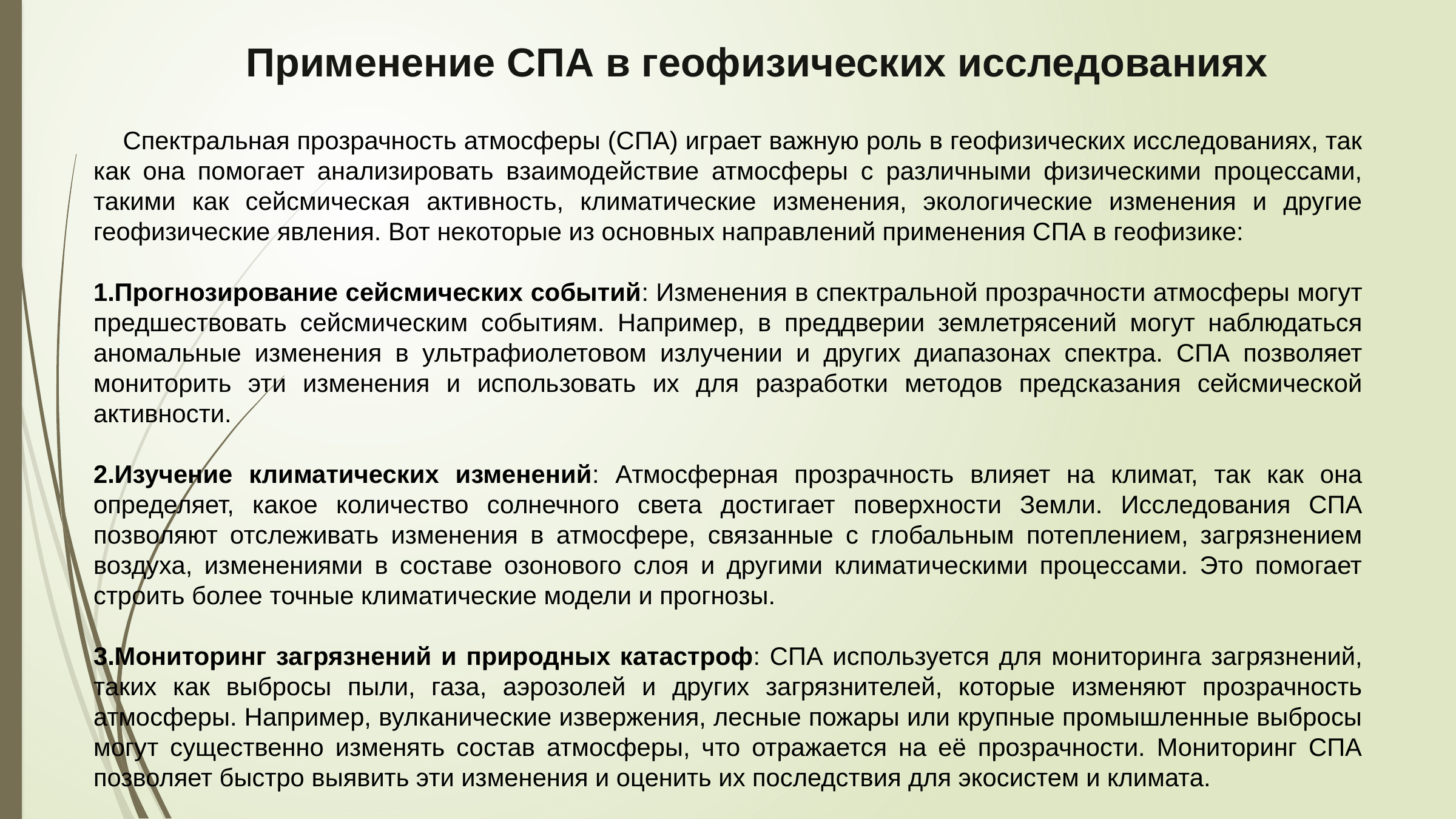

Применение СПА в геофизических исследованиях
    Спектральная прозрачность атмосферы (СПА) играет важную роль в геофизических исследованиях, так как она помогает анализировать взаимодействие атмосферы с различными физическими процессами, такими как сейсмическая активность, климатические изменения, экологические изменения и другие геофизические явления. Вот некоторые из основных направлений применения СПА в геофизике:

Прогнозирование сейсмических событий: Изменения в спектральной прозрачности атмосферы могут предшествовать сейсмическим событиям. Например, в преддверии землетрясений могут наблюдаться аномальные изменения в ультрафиолетовом излучении и других диапазонах спектра. СПА позволяет мониторить эти изменения и использовать их для разработки методов предсказания сейсмической активности.

Изучение климатических изменений: Атмосферная прозрачность влияет на климат, так как она определяет, какое количество солнечного света достигает поверхности Земли. Исследования СПА позволяют отслеживать изменения в атмосфере, связанные с глобальным потеплением, загрязнением воздуха, изменениями в составе озонового слоя и другими климатическими процессами. Это помогает строить более точные климатические модели и прогнозы.

Мониторинг загрязнений и природных катастроф: СПА используется для мониторинга загрязнений, таких как выбросы пыли, газа, аэрозолей и других загрязнителей, которые изменяют прозрачность атмосферы. Например, вулканические извержения, лесные пожары или крупные промышленные выбросы могут существенно изменять состав атмосферы, что отражается на её прозрачности. Мониторинг СПА позволяет быстро выявить эти изменения и оценить их последствия для экосистем и климата.